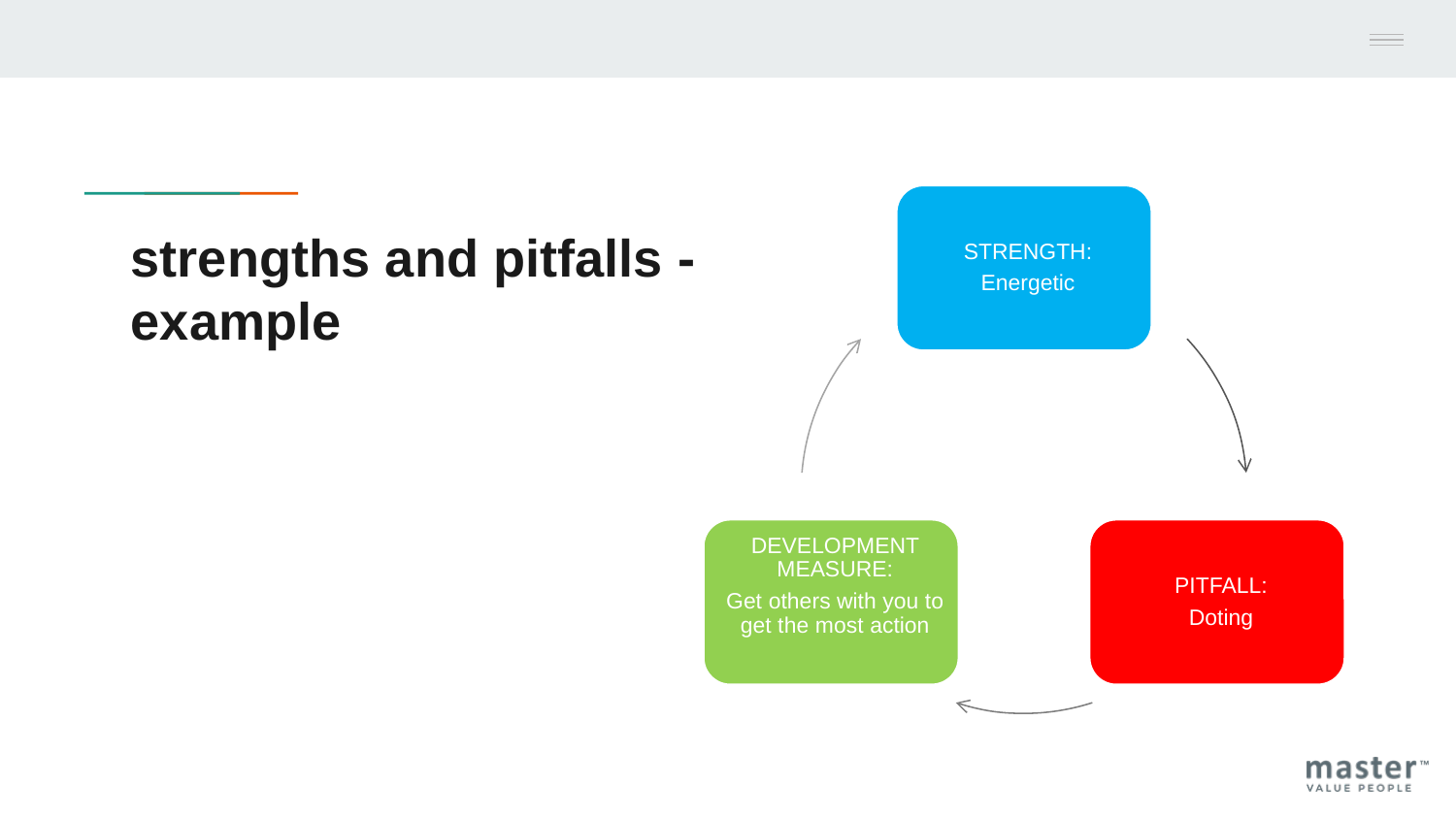

STRENGTH:
Energetic
PITFALL:
Doting
DEVELOPMENT MEASURE:
Get others with you to get the most action

# strengths and pitfalls - example